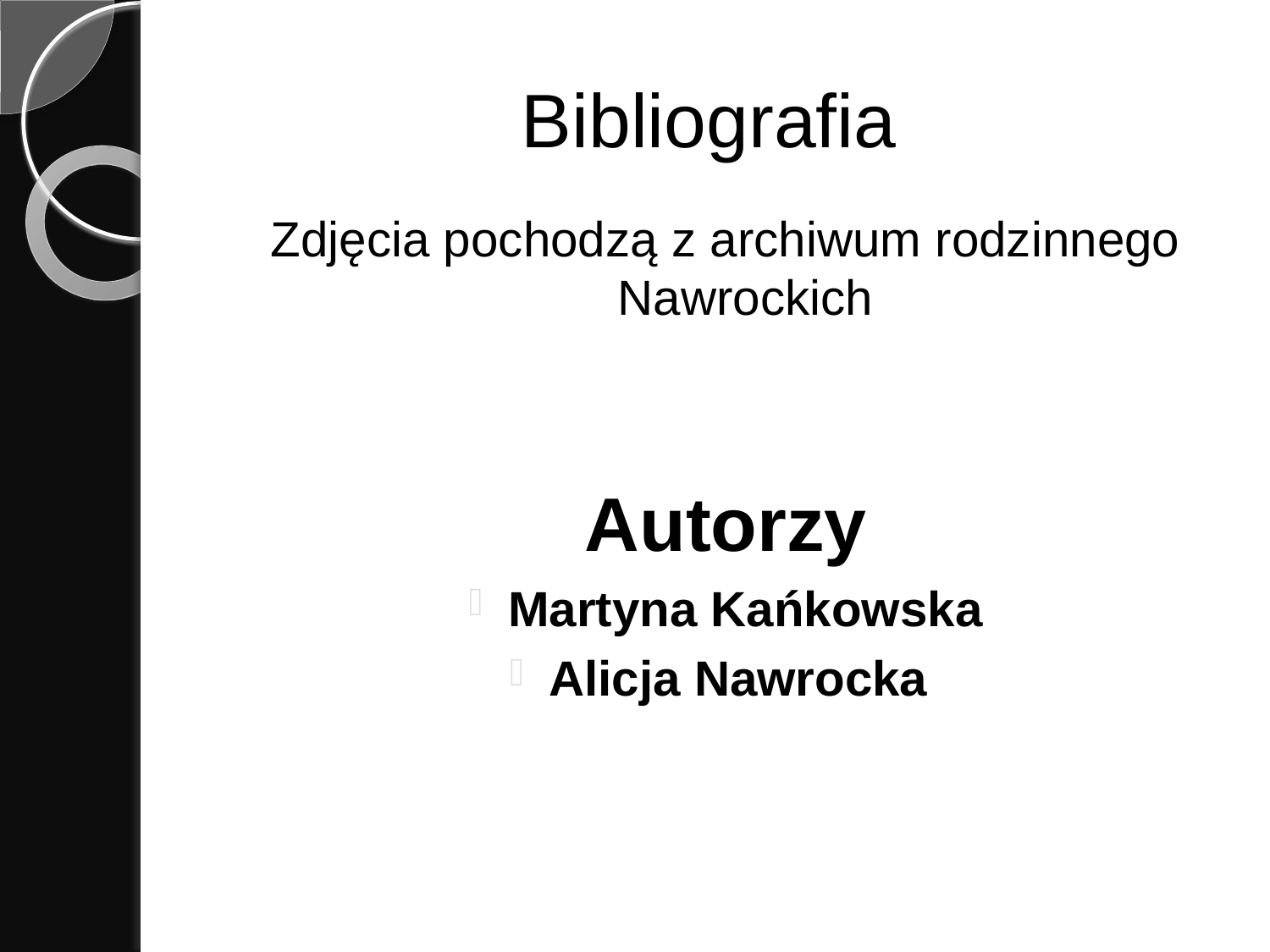

# Bibliografia
Zdjęcia pochodzą z archiwum rodzinnego Nawrockich

Autorzy
Martyna Kańkowska
Alicja Nawrocka